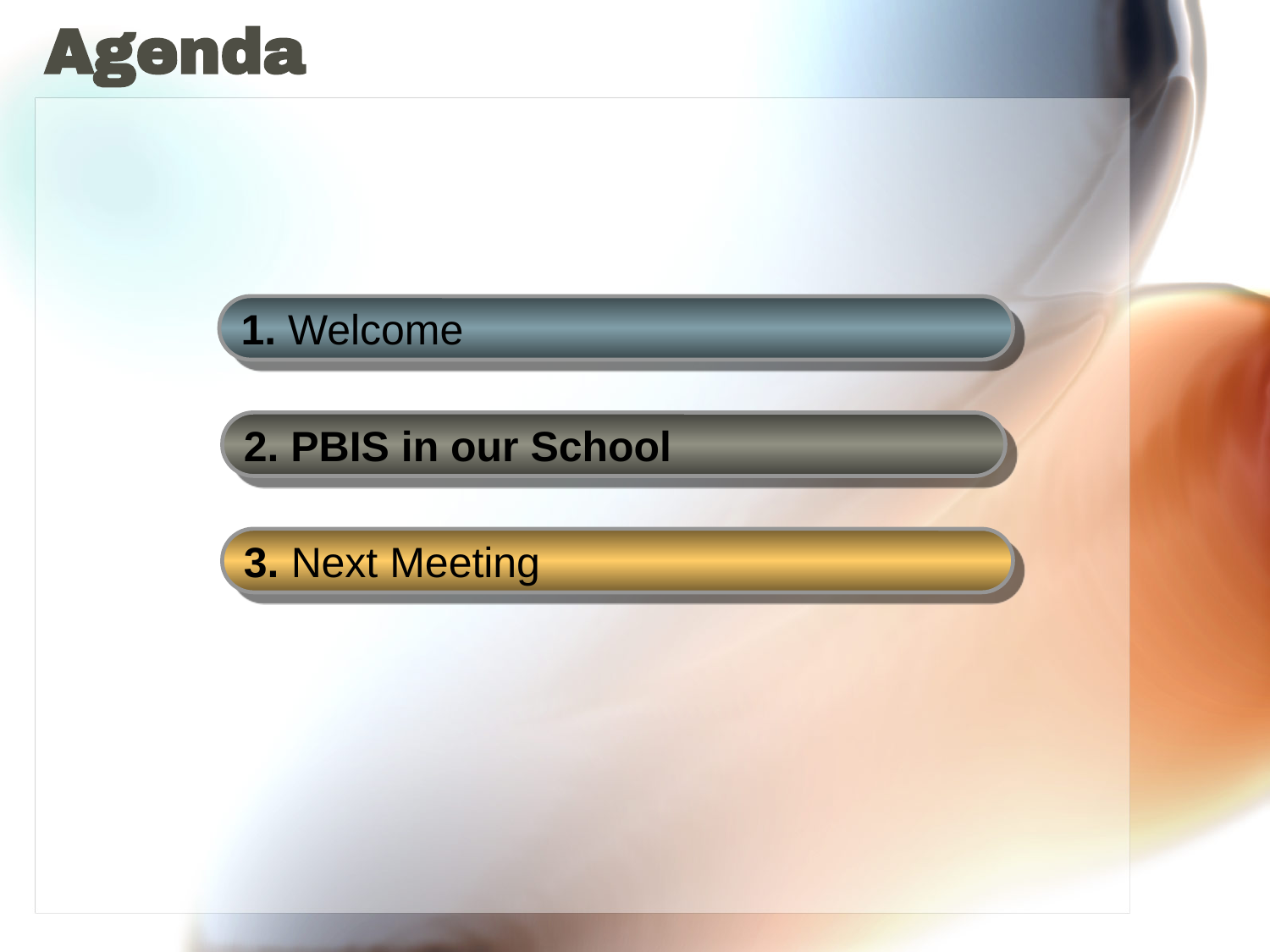

# Agenda
1. Welcome
2. PBIS in our School
3. Next Meeting